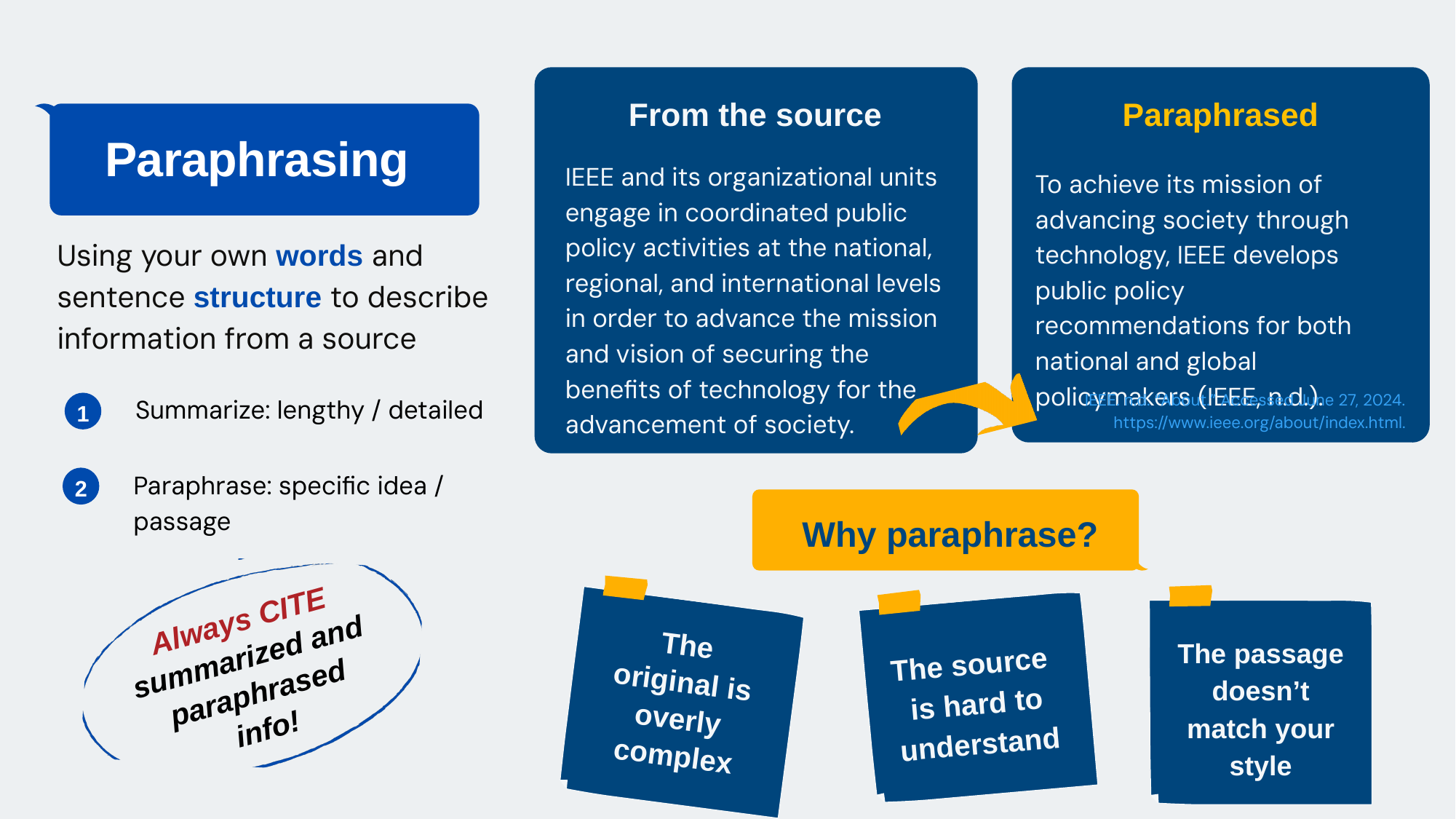

From the source
IEEE and its organizational units engage in coordinated public policy activities at the national, regional, and international levels in order to advance the mission and vision of securing the benefits of technology for the advancement of society.

Paraphrased
To achieve its mission of advancing society through technology, IEEE develops public policy recommendations for both national and global policymakers (IEEE, n.d.).
IEEE. n.d. “About.” Accessed June 27, 2024. https://www.ieee.org/about/index.html.

Paraphrasing
Using your own words and sentence structure to describe information from a source

Summarize: lengthy / detailed

1
Paraphrase: specific idea / passage

2

Why paraphrase?

The original is overly complex
The passage doesn’t
match your style
The source  is hard to understand
Always CITE summarized and paraphrased
info!